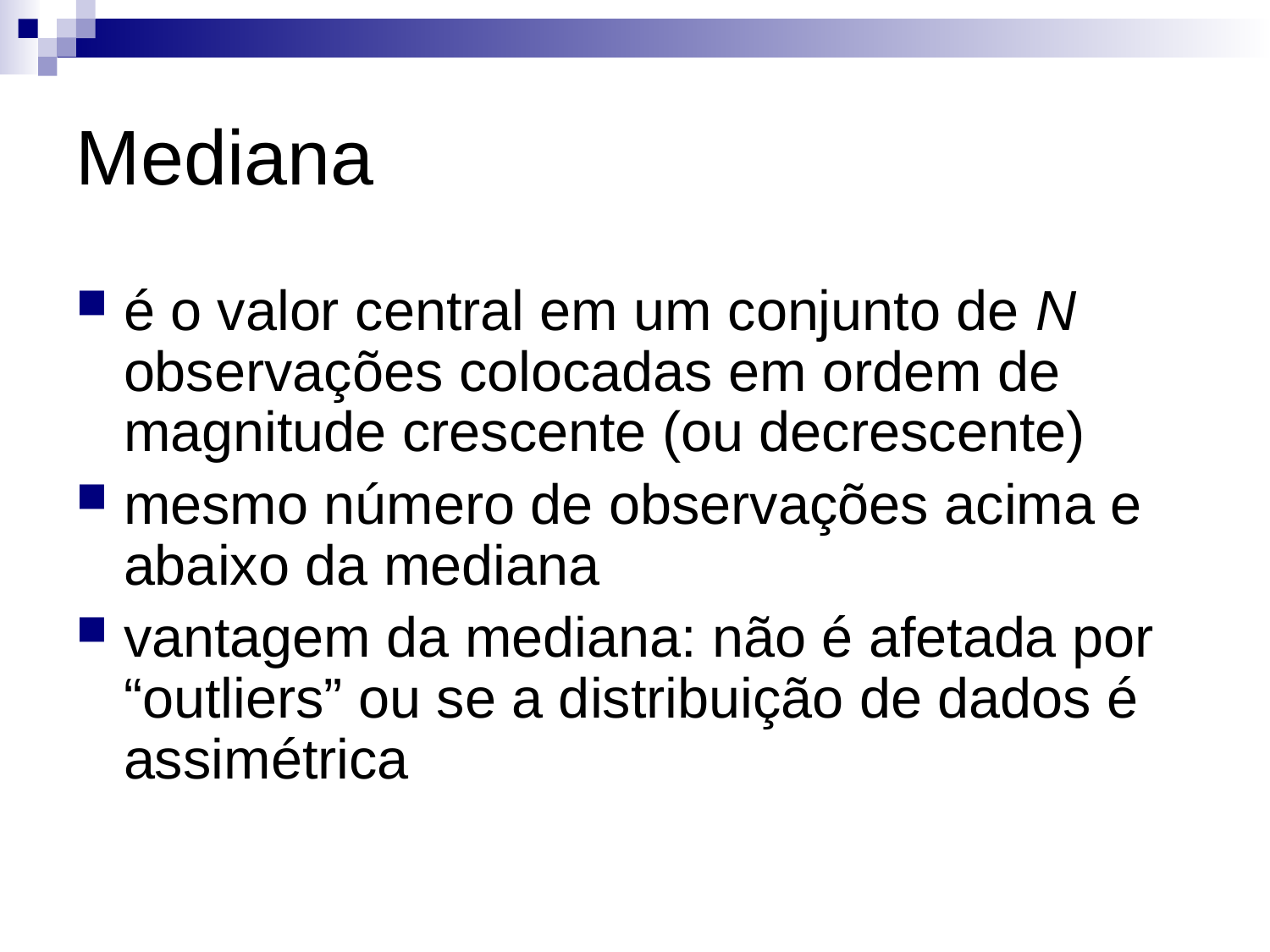

# Mediana
é o valor central em um conjunto de N observações colocadas em ordem de magnitude crescente (ou decrescente)
mesmo número de observações acima e abaixo da mediana
vantagem da mediana: não é afetada por “outliers” ou se a distribuição de dados é assimétrica